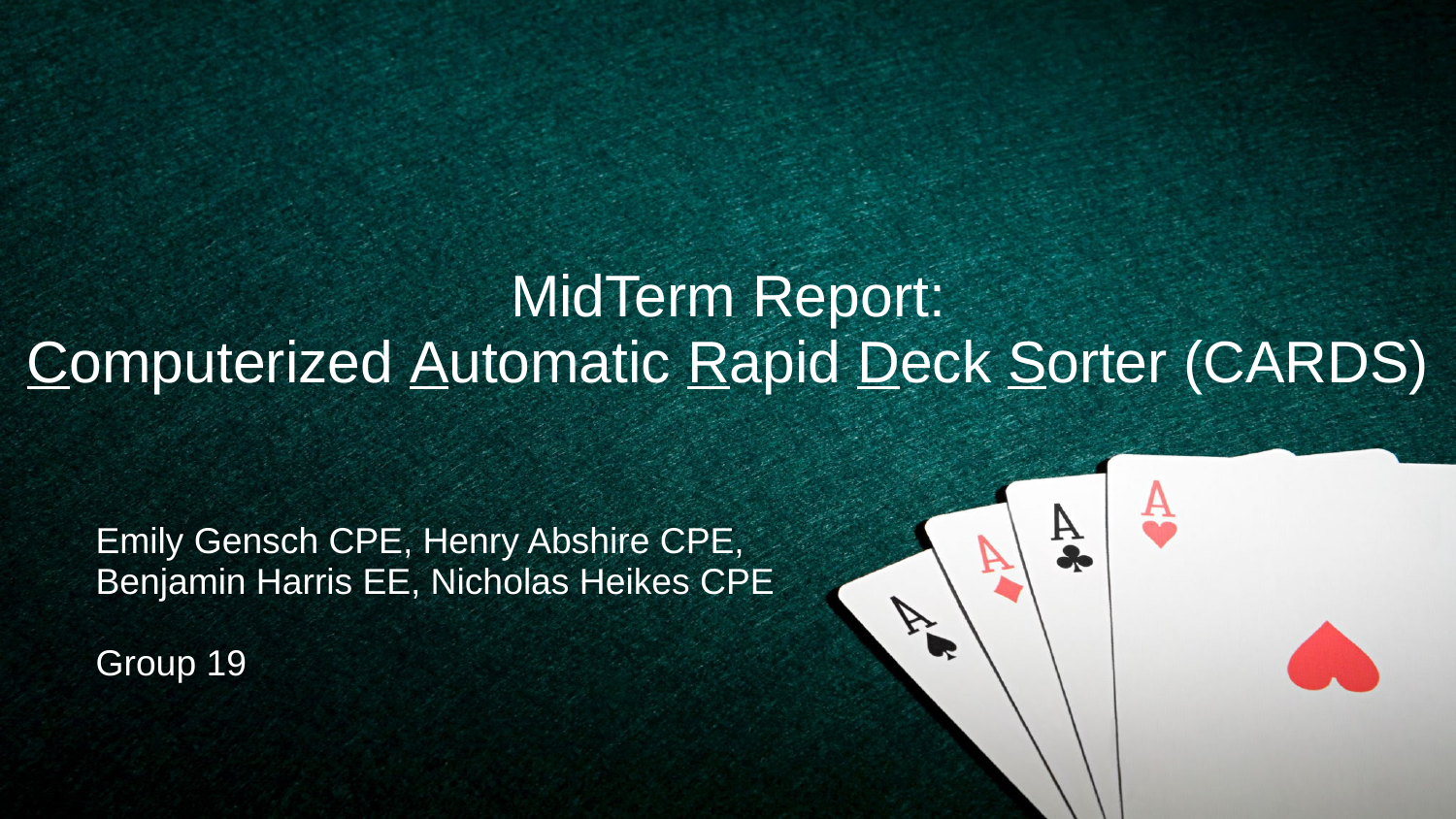

# MidTerm Report:
Computerized Automatic Rapid Deck Sorter (CARDS)
Emily Gensch CPE, Henry Abshire CPE,
Benjamin Harris EE, Nicholas Heikes CPE

Group 19